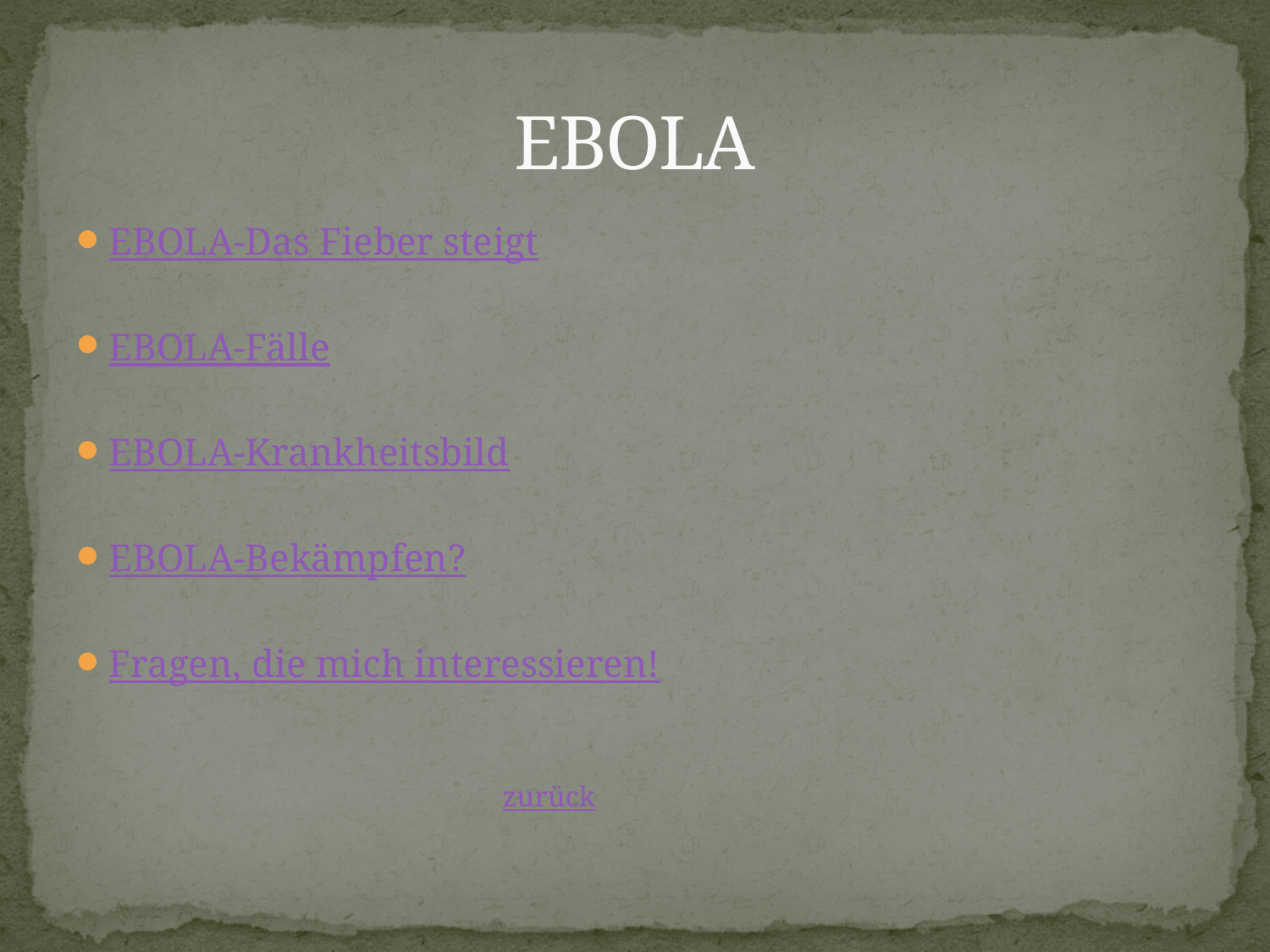

# EBOLA
EBOLA-Das Fieber steigt

EBOLA-Fälle

EBOLA-Krankheitsbild

EBOLA-Bekämpfen?

Fragen, die mich interessieren!

                                                    													zurück